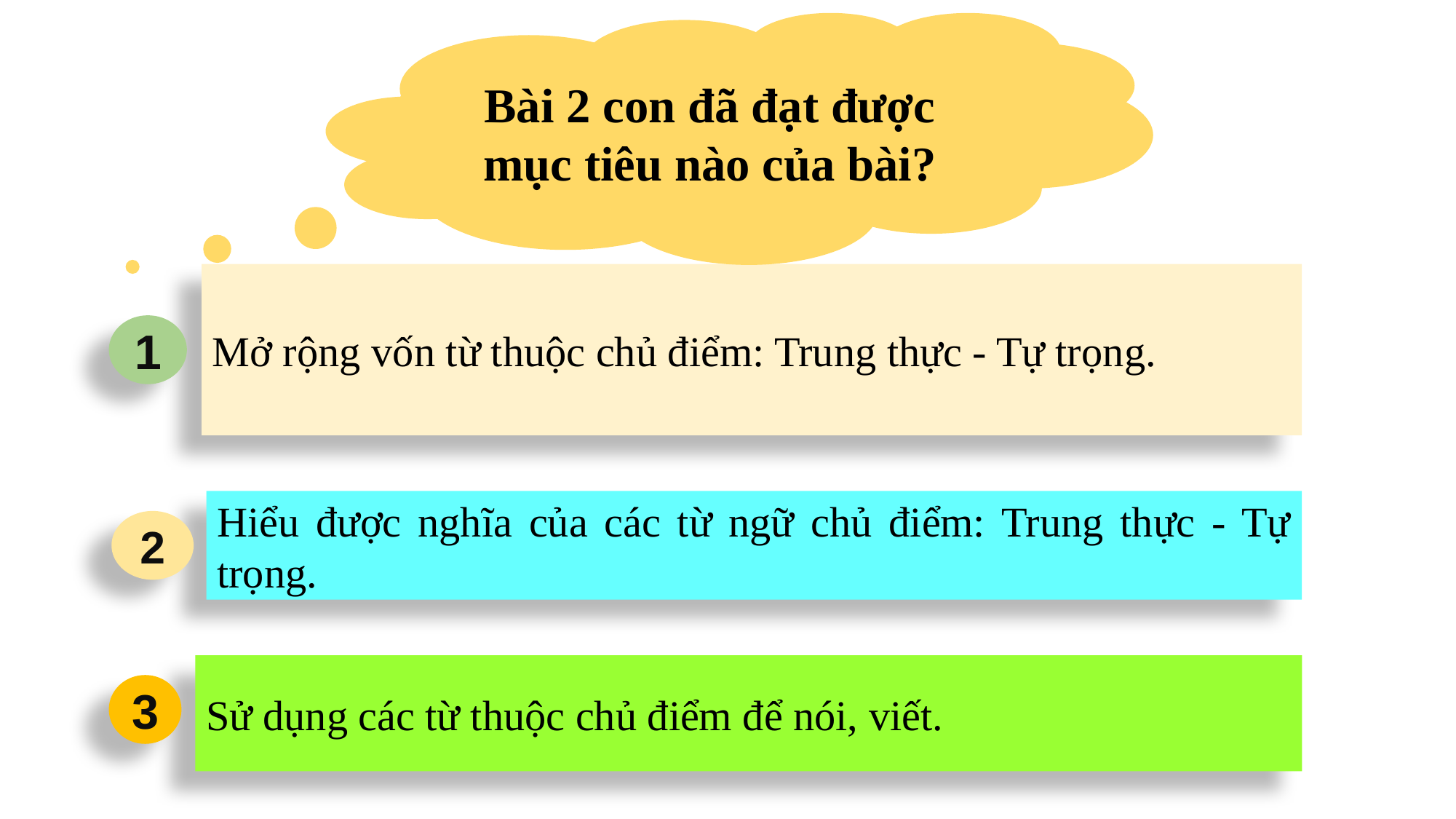

Bài 2 con đã đạt được mục tiêu nào của bài?
Mở rộng vốn từ thuộc chủ điểm: Trung thực - Tự trọng.
1
Hiểu được nghĩa của các từ ngữ chủ điểm: Trung thực - Tự trọng.
2
Sử dụng các từ thuộc chủ điểm để nói, viết.
3